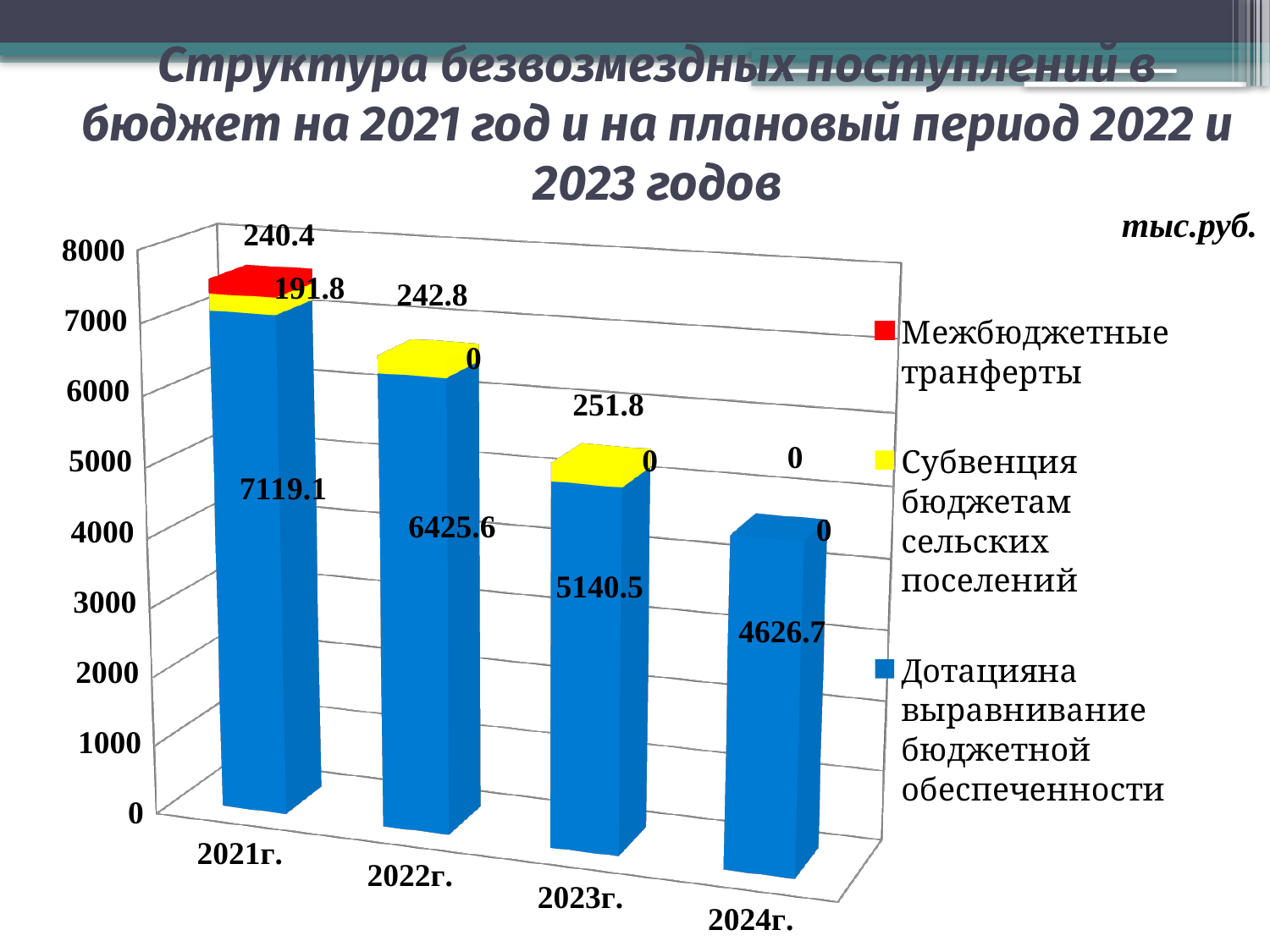

# Структура безвозмездных поступлений в бюджет на 2021 год и на плановый период 2022 и 2023 годов
тыс.руб.

[unsupported chart]